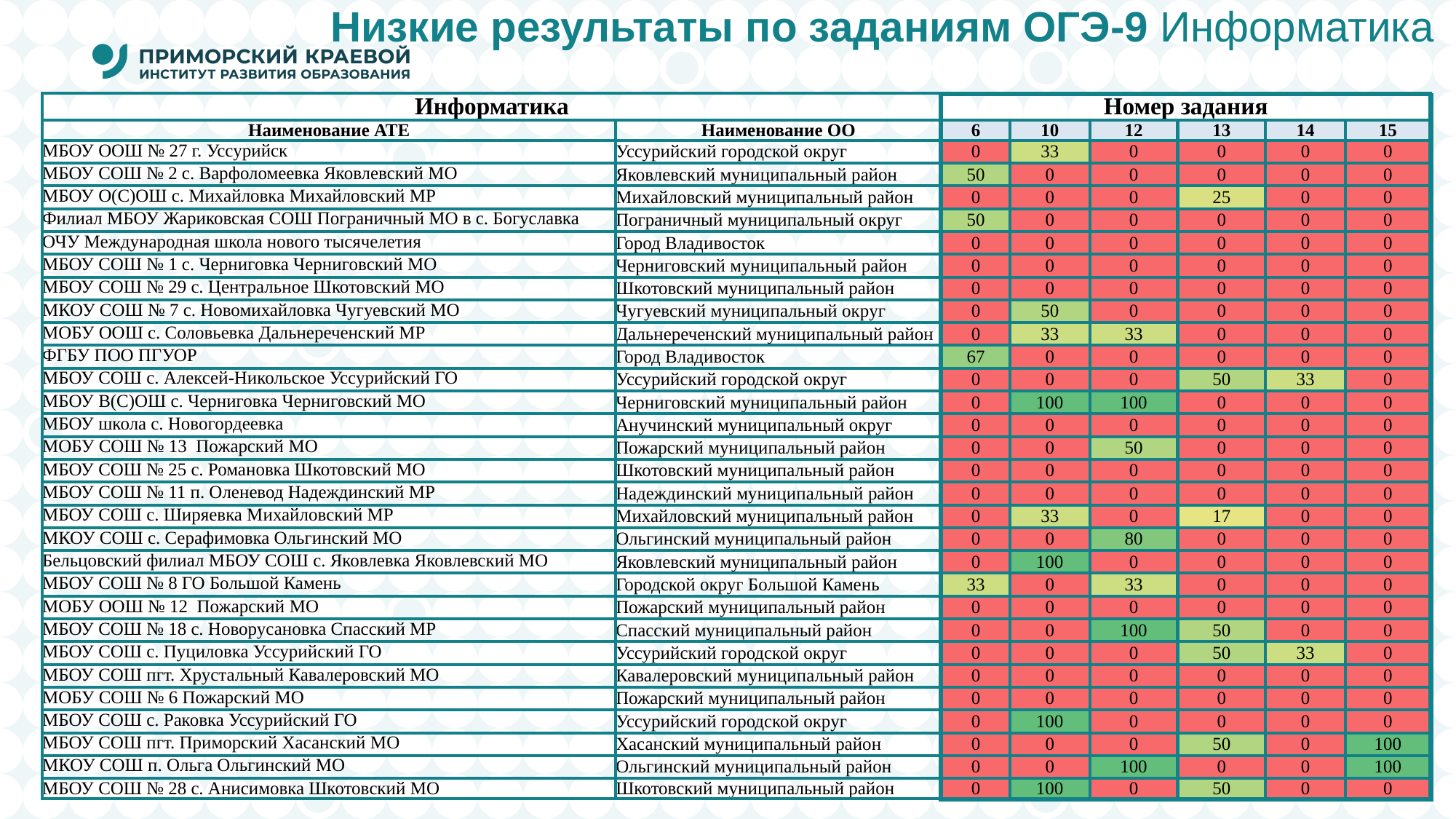

# Низкие результаты по заданиям ОГЭ-9 Информатика
| Информатика |  | Номер задания |  |  |  |  |  |
| --- | --- | --- | --- | --- | --- | --- | --- |
| Наименование АТЕ | Наименование ОО | 6 | 10 | 12 | 13 | 14 | 15 |
| МБОУ ООШ № 27 г. Уссурийск | Уссурийский городской округ | 0 | 33 | 0 | 0 | 0 | 0 |
| МБОУ СОШ № 2 с. Варфоломеевка Яковлевский МО | Яковлевский муниципальный район | 50 | 0 | 0 | 0 | 0 | 0 |
| МБОУ О(С)ОШ с. Михайловка Михайловский МР | Михайловский муниципальный район | 0 | 0 | 0 | 25 | 0 | 0 |
| Филиал МБОУ Жариковская СОШ Пограничный МО в с. Богуславка | Пограничный муниципальный округ | 50 | 0 | 0 | 0 | 0 | 0 |
| ОЧУ Международная школа нового тысячелетия | Город Владивосток | 0 | 0 | 0 | 0 | 0 | 0 |
| МБОУ СОШ № 1 с. Черниговка Черниговский МО | Черниговский муниципальный район | 0 | 0 | 0 | 0 | 0 | 0 |
| МБОУ СОШ № 29 с. Центральное Шкотовский МО | Шкотовский муниципальный район | 0 | 0 | 0 | 0 | 0 | 0 |
| МКОУ СОШ № 7 с. Новомихайловка Чугуевский МО | Чугуевский муниципальный округ | 0 | 50 | 0 | 0 | 0 | 0 |
| МОБУ ООШ с. Соловьевка Дальнереченский МР | Дальнереченский муниципальный район | 0 | 33 | 33 | 0 | 0 | 0 |
| ФГБУ ПОО ПГУОР | Город Владивосток | 67 | 0 | 0 | 0 | 0 | 0 |
| МБОУ СОШ с. Алексей-Никольское Уссурийский ГО | Уссурийский городской округ | 0 | 0 | 0 | 50 | 33 | 0 |
| МБОУ В(С)ОШ с. Черниговка Черниговский МО | Черниговский муниципальный район | 0 | 100 | 100 | 0 | 0 | 0 |
| МБОУ школа с. Новогордеевка | Анучинский муниципальный округ | 0 | 0 | 0 | 0 | 0 | 0 |
| МОБУ СОШ № 13 Пожарский МО | Пожарский муниципальный район | 0 | 0 | 50 | 0 | 0 | 0 |
| МБОУ СОШ № 25 с. Романовка Шкотовский МО | Шкотовский муниципальный район | 0 | 0 | 0 | 0 | 0 | 0 |
| МБОУ СОШ № 11 п. Оленевод Надеждинский МР | Надеждинский муниципальный район | 0 | 0 | 0 | 0 | 0 | 0 |
| МБОУ СОШ с. Ширяевка Михайловский МР | Михайловский муниципальный район | 0 | 33 | 0 | 17 | 0 | 0 |
| МКОУ СОШ с. Серафимовка Ольгинский МО | Ольгинский муниципальный район | 0 | 0 | 80 | 0 | 0 | 0 |
| Бельцовский филиал МБОУ СОШ с. Яковлевка Яковлевский МО | Яковлевский муниципальный район | 0 | 100 | 0 | 0 | 0 | 0 |
| МБОУ СОШ № 8 ГО Большой Камень | Городской округ Большой Камень | 33 | 0 | 33 | 0 | 0 | 0 |
| МОБУ ООШ № 12 Пожарский МО | Пожарский муниципальный район | 0 | 0 | 0 | 0 | 0 | 0 |
| МБОУ СОШ № 18 с. Новорусановка Спасский МР | Спасский муниципальный район | 0 | 0 | 100 | 50 | 0 | 0 |
| МБОУ СОШ с. Пуциловка Уссурийский ГО | Уссурийский городской округ | 0 | 0 | 0 | 50 | 33 | 0 |
| МБОУ СОШ пгт. Хрустальный Кавалеровский МО | Кавалеровский муниципальный район | 0 | 0 | 0 | 0 | 0 | 0 |
| МОБУ СОШ № 6 Пожарский МО | Пожарский муниципальный район | 0 | 0 | 0 | 0 | 0 | 0 |
| МБОУ СОШ с. Раковка Уссурийский ГО | Уссурийский городской округ | 0 | 100 | 0 | 0 | 0 | 0 |
| МБОУ СОШ пгт. Приморский Хасанский МО | Хасанский муниципальный район | 0 | 0 | 0 | 50 | 0 | 100 |
| МКОУ СОШ п. Ольга Ольгинский МО | Ольгинский муниципальный район | 0 | 0 | 100 | 0 | 0 | 100 |
| МБОУ СОШ № 28 с. Анисимовка Шкотовский МО | Шкотовский муниципальный район | 0 | 100 | 0 | 50 | 0 | 0 |
|  |
| --- |